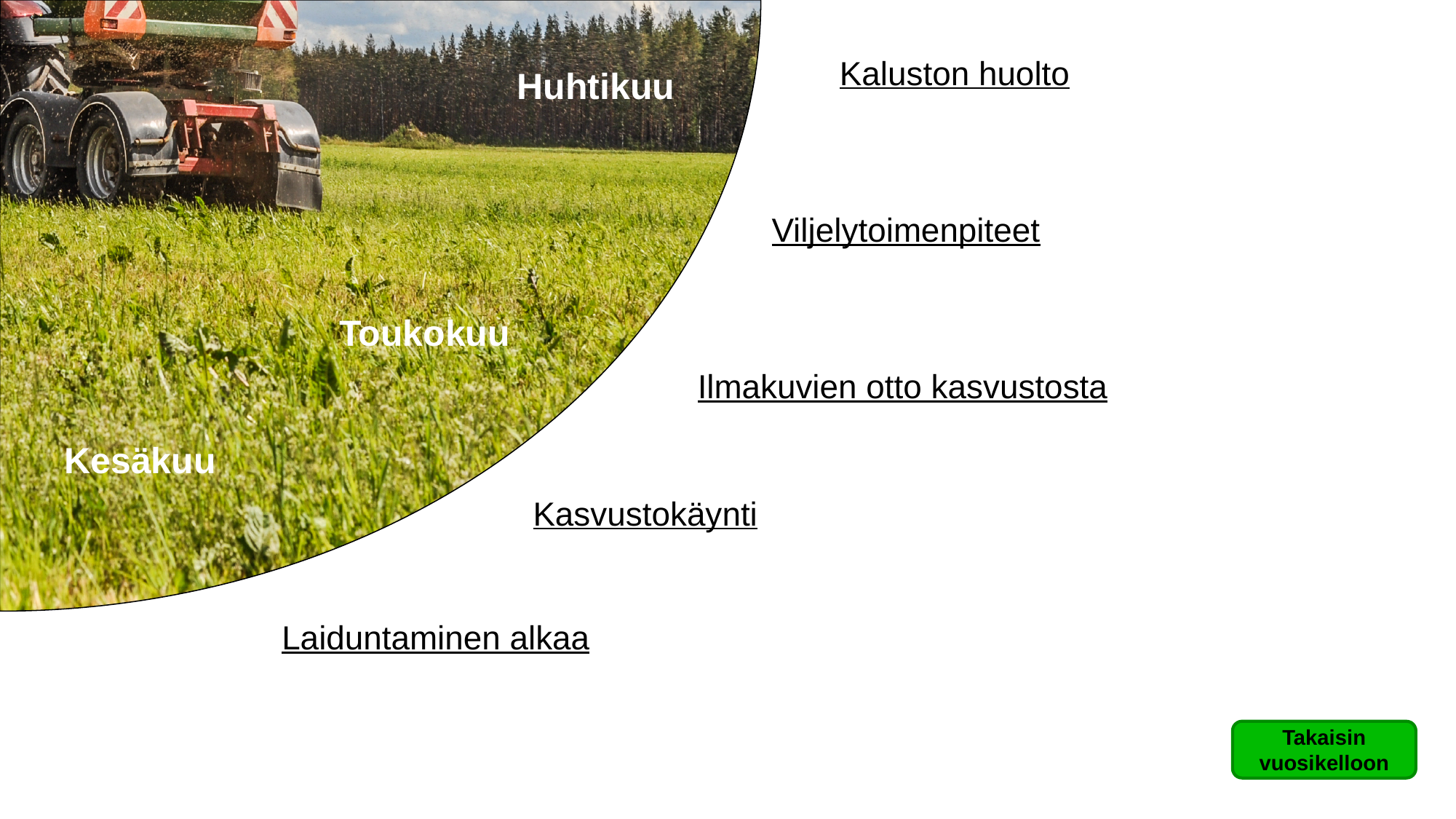

Kaluston huolto
Huhtikuu
Viljelytoimenpiteet
Toukokuu
Ilmakuvien otto kasvustosta
Kesäkuu
Kasvustokäynti
Laiduntaminen alkaa
Takaisin vuosikelloon